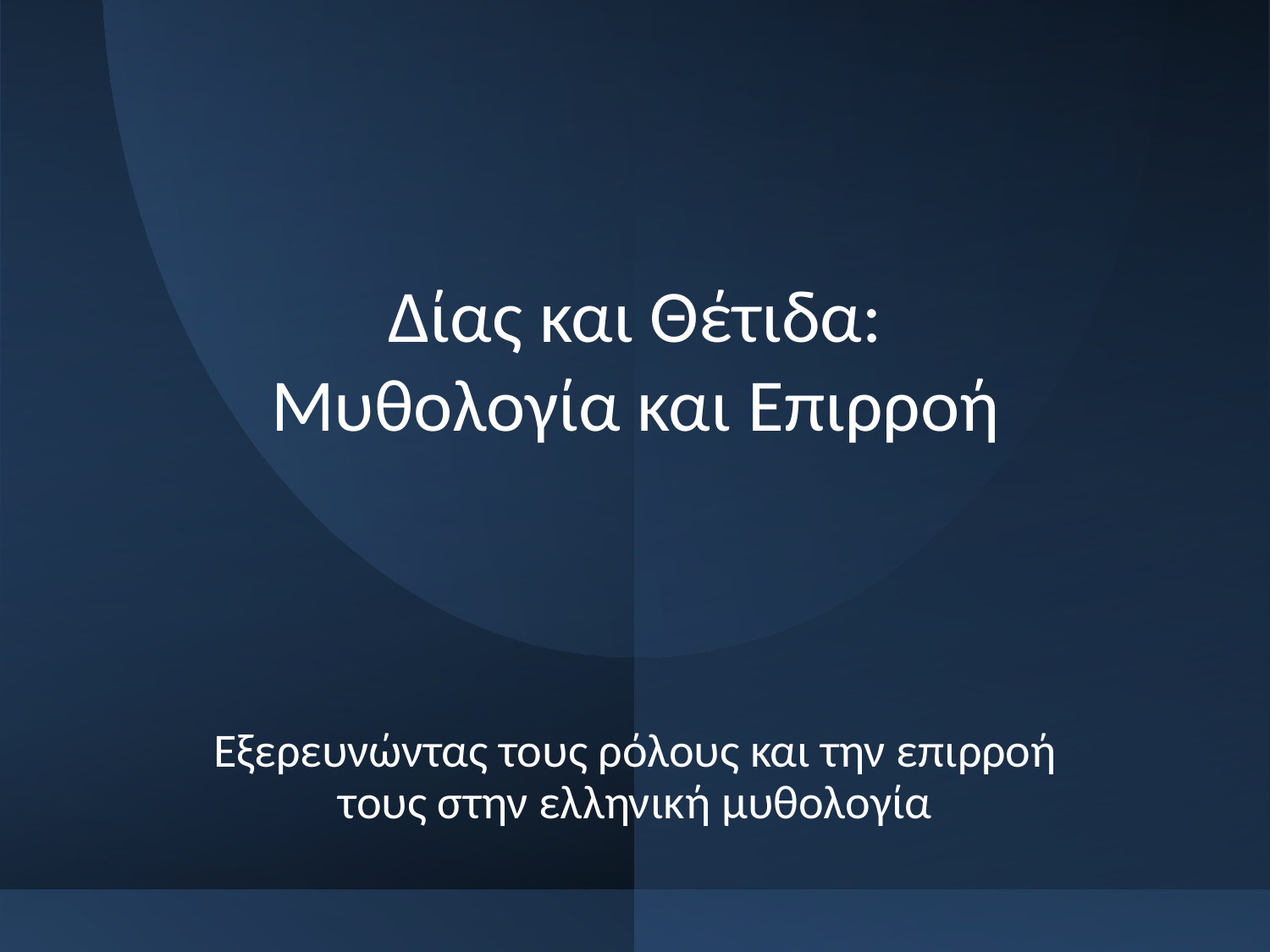

# Δίας και Θέτιδα: Μυθολογία και Επιρροή
Εξερευνώντας τους ρόλους και την επιρροή τους στην ελληνική μυθολογία